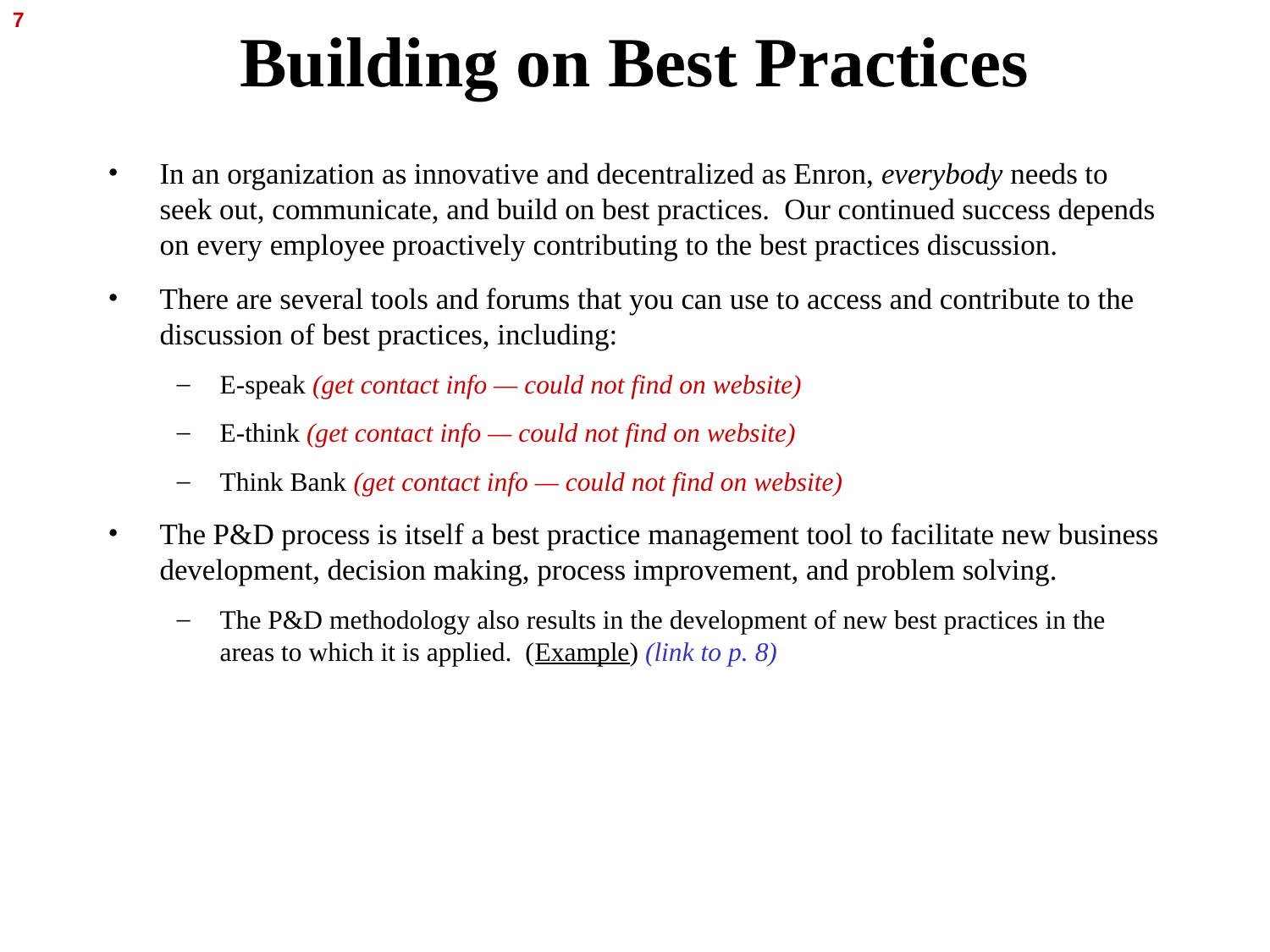

7
# Building on Best Practices
In an organization as innovative and decentralized as Enron, everybody needs to seek out, communicate, and build on best practices.  Our continued success depends on every employee proactively contributing to the best practices discussion.
There are several tools and forums that you can use to access and contribute to the discussion of best practices, including:
E-speak (get contact info — could not find on website)
E-think (get contact info — could not find on website)
Think Bank (get contact info — could not find on website)
The P&D process is itself a best practice management tool to facilitate new business development, decision making, process improvement, and problem solving.
The P&D methodology also results in the development of new best practices in the areas to which it is applied.  (Example) (link to p. 8)